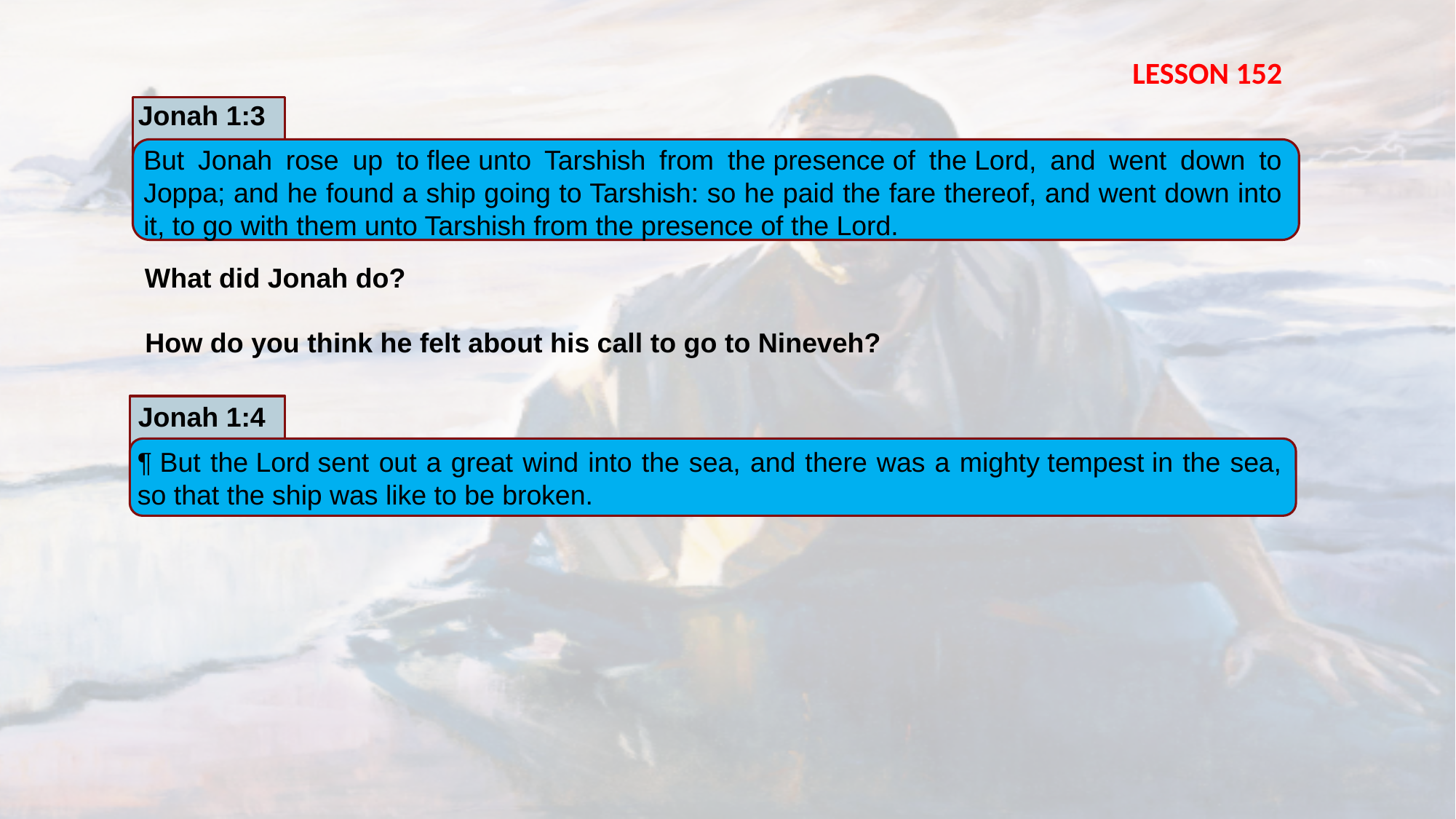

LESSON 152
Jonah 1:3

But Jonah rose up to flee unto Tarshish from the presence of the Lord, and went down to Joppa; and he found a ship going to Tarshish: so he paid the fare thereof, and went down into it, to go with them unto Tarshish from the presence of the Lord.

What did Jonah do?
How do you think he felt about his call to go to Nineveh?
Jonah 1:4

¶ But the Lord sent out a great wind into the sea, and there was a mighty tempest in the sea, so that the ship was like to be broken.